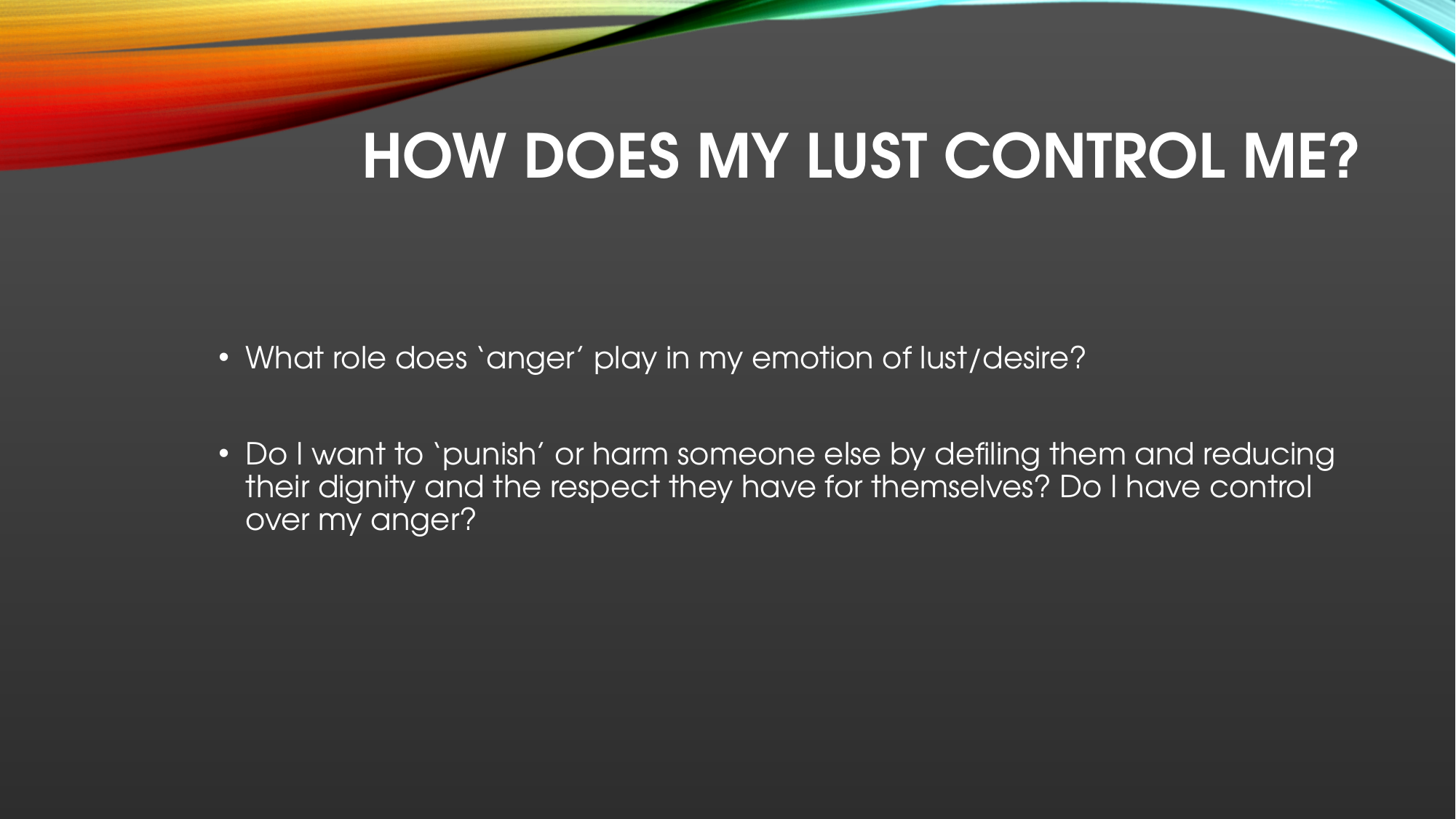

# How does my lust control me?
What role does ‘anger’ play in my emotion of lust/desire?

Do I want to ‘punish’ or harm someone else by defiling them and reducing their dignity and the respect they have for themselves? Do I have control over my anger?